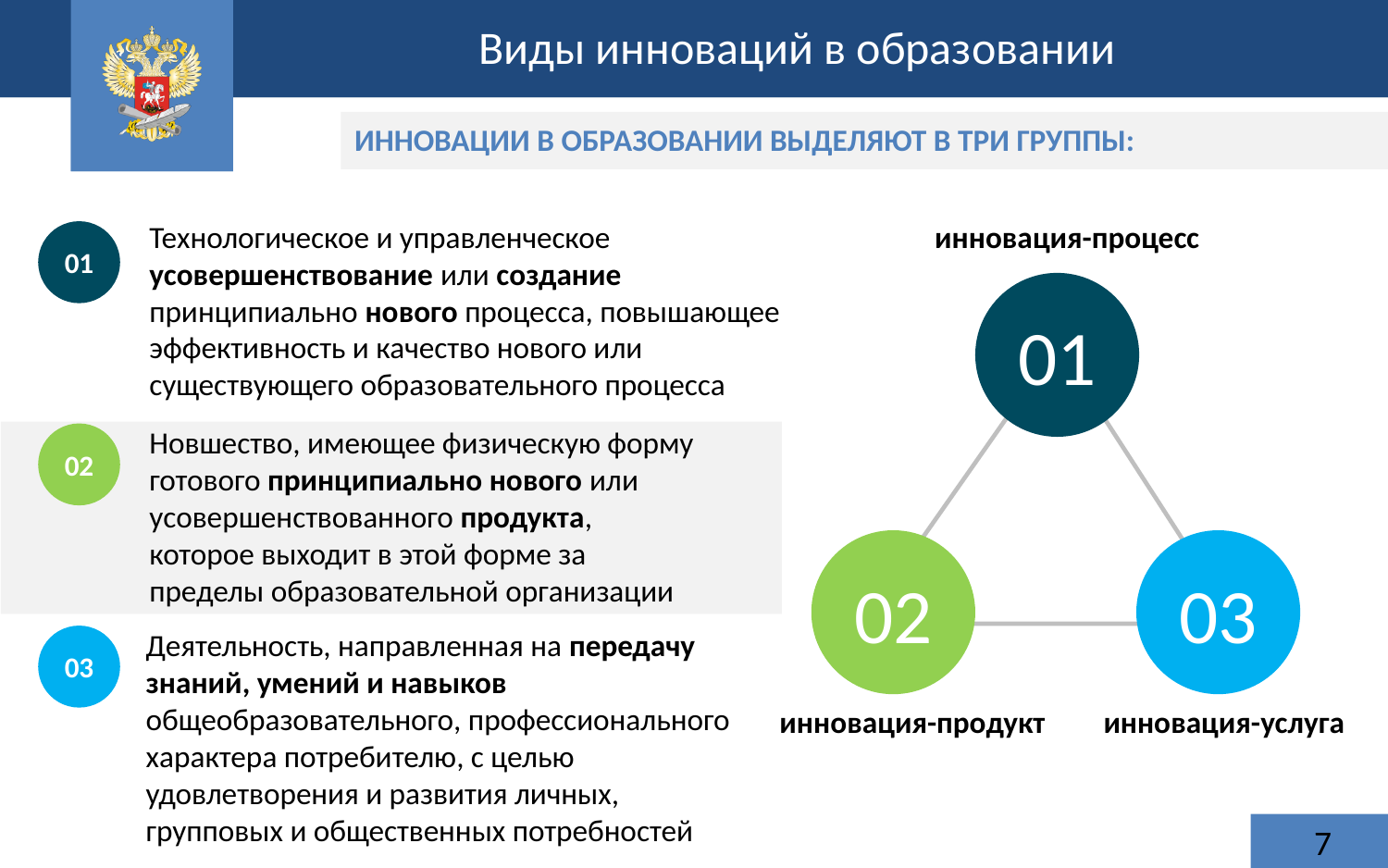

Виды инноваций в образовании

ИННОВАЦИИ В ОБРАЗОВАНИИ ВЫДЕЛЯЮТ В ТРИ ГРУППЫ:
Технологическое и управленческое усовершенствование или создание принципиально нового процесса, повышающее эффективность и качество нового или существующего образовательного процесса
инновация-процесс
01
02
03
01

02
03
Новшество, имеющее физическую форму готового принципиально нового или усовершенствованного продукта, которое выходит в этой форме за пределы образовательной организации

Деятельность, направленная на передачу знаний, умений и навыков общеобразовательного, профессионального характера потребителю, с целью удовлетворения и развития личных, групповых и общественных потребностей
инновация-услуга
инновация-продукт

7